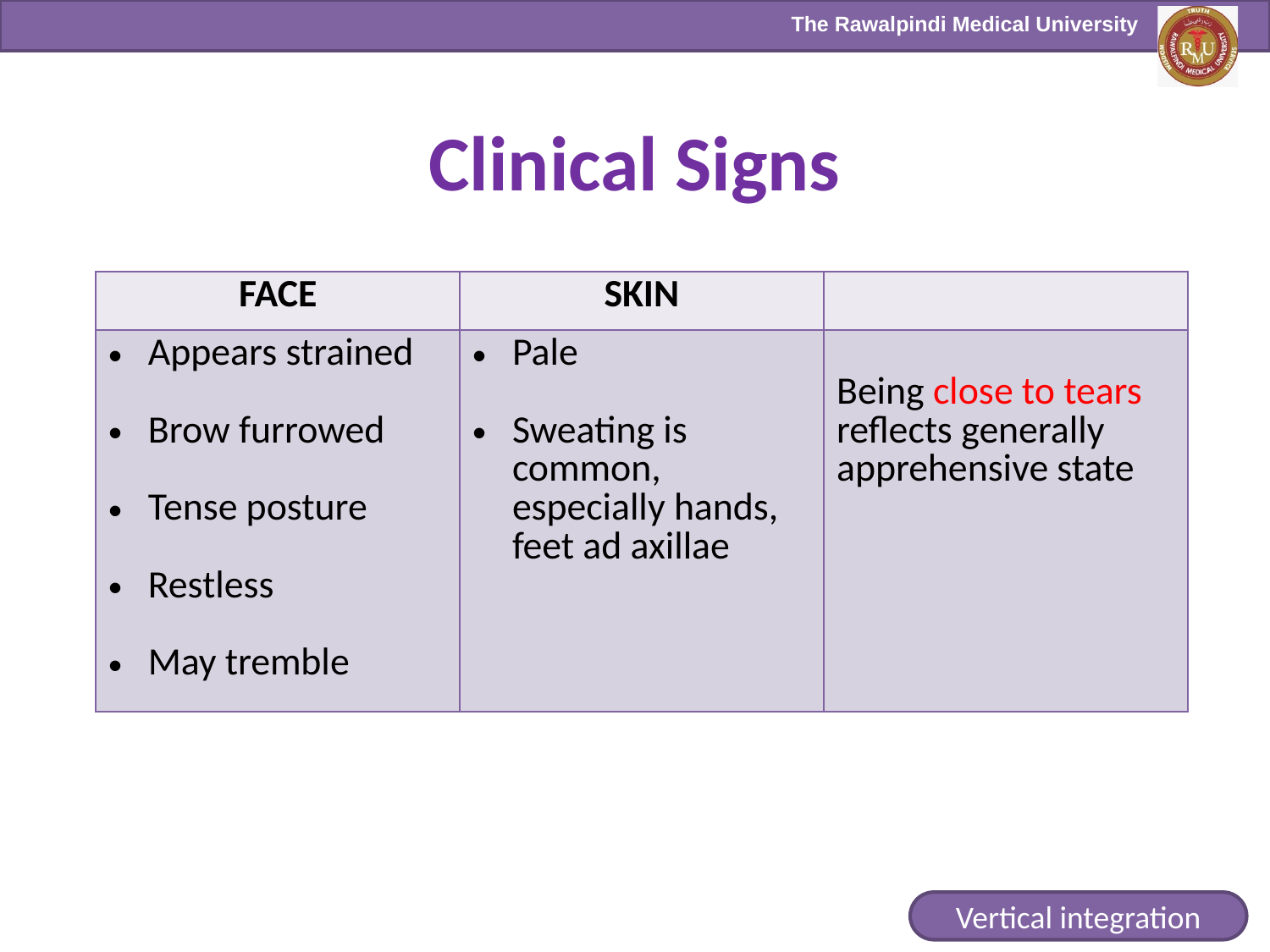

# Clinical Signs
| FACE | SKIN |  |
| --- | --- | --- |
| Appears strained Brow furrowed Tense posture Restless May tremble | Pale Sweating is common, especially hands, feet ad axillae | Being close to tears reflects generally apprehensive state |
Vertical integration